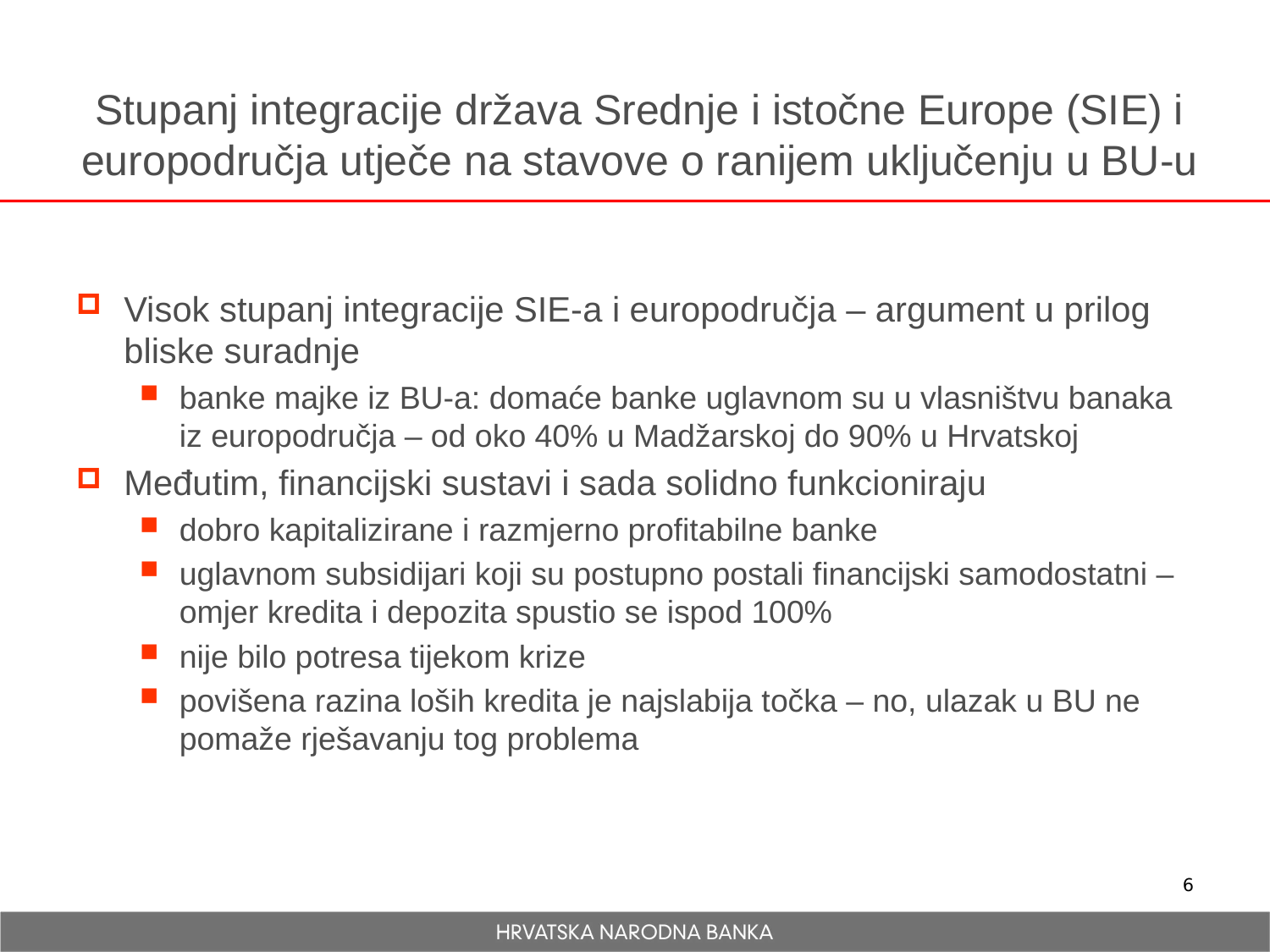

# Stupanj integracije država Srednje i istočne Europe (SIE) i europodručja utječe na stavove o ranijem uključenju u BU-u

Visok stupanj integracije SIE-a i europodručja – argument u prilog bliske suradnje
banke majke iz BU-a: domaće banke uglavnom su u vlasništvu banaka iz europodručja – od oko 40% u Madžarskoj do 90% u Hrvatskoj
Međutim, financijski sustavi i sada solidno funkcioniraju
dobro kapitalizirane i razmjerno profitabilne banke
uglavnom subsidijari koji su postupno postali financijski samodostatni – omjer kredita i depozita spustio se ispod 100%
nije bilo potresa tijekom krize
povišena razina loših kredita je najslabija točka – no, ulazak u BU ne pomaže rješavanju tog problema

6